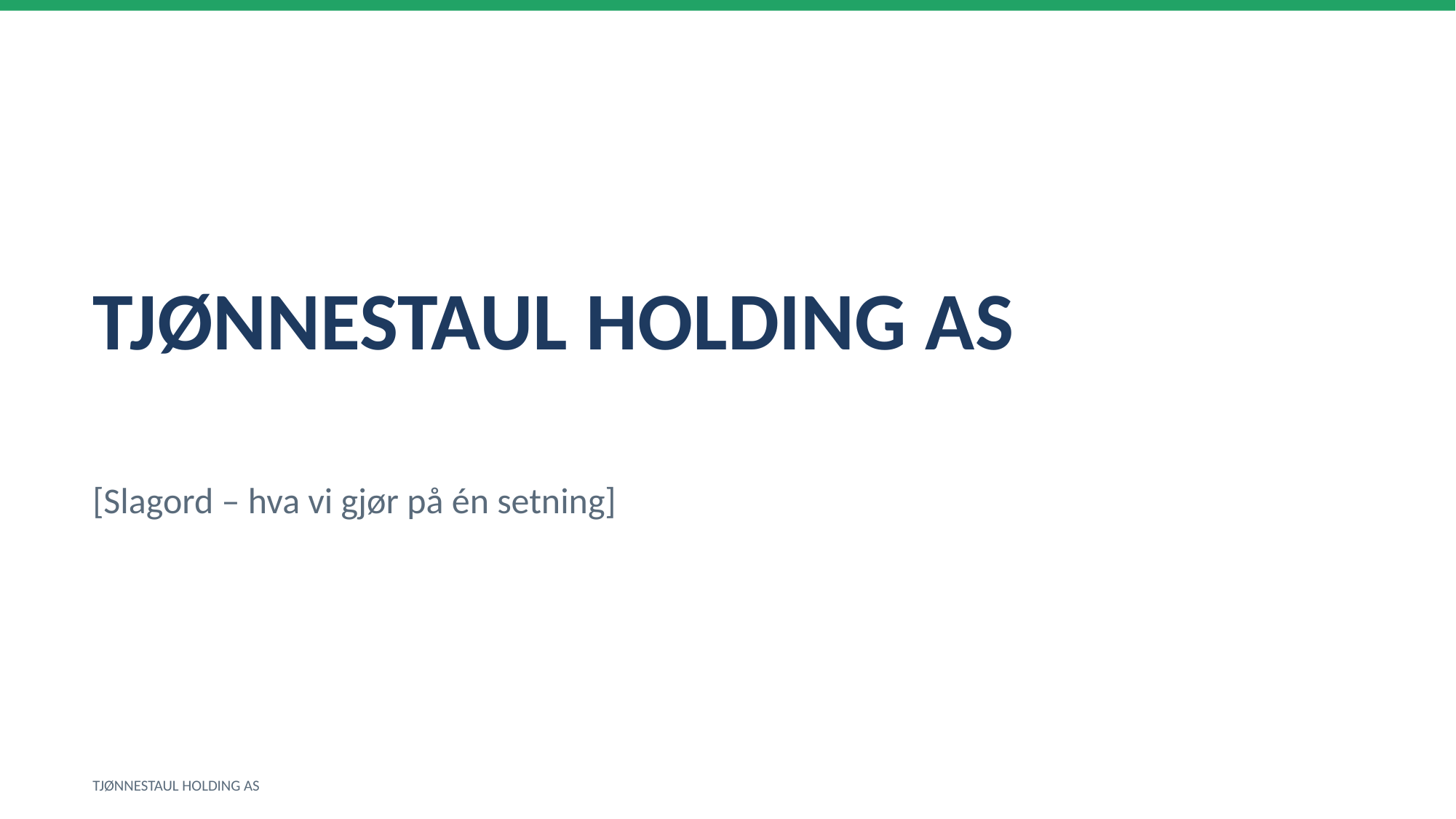

TJØNNESTAUL HOLDING AS
[Slagord – hva vi gjør på én setning]
TJØNNESTAUL HOLDING AS